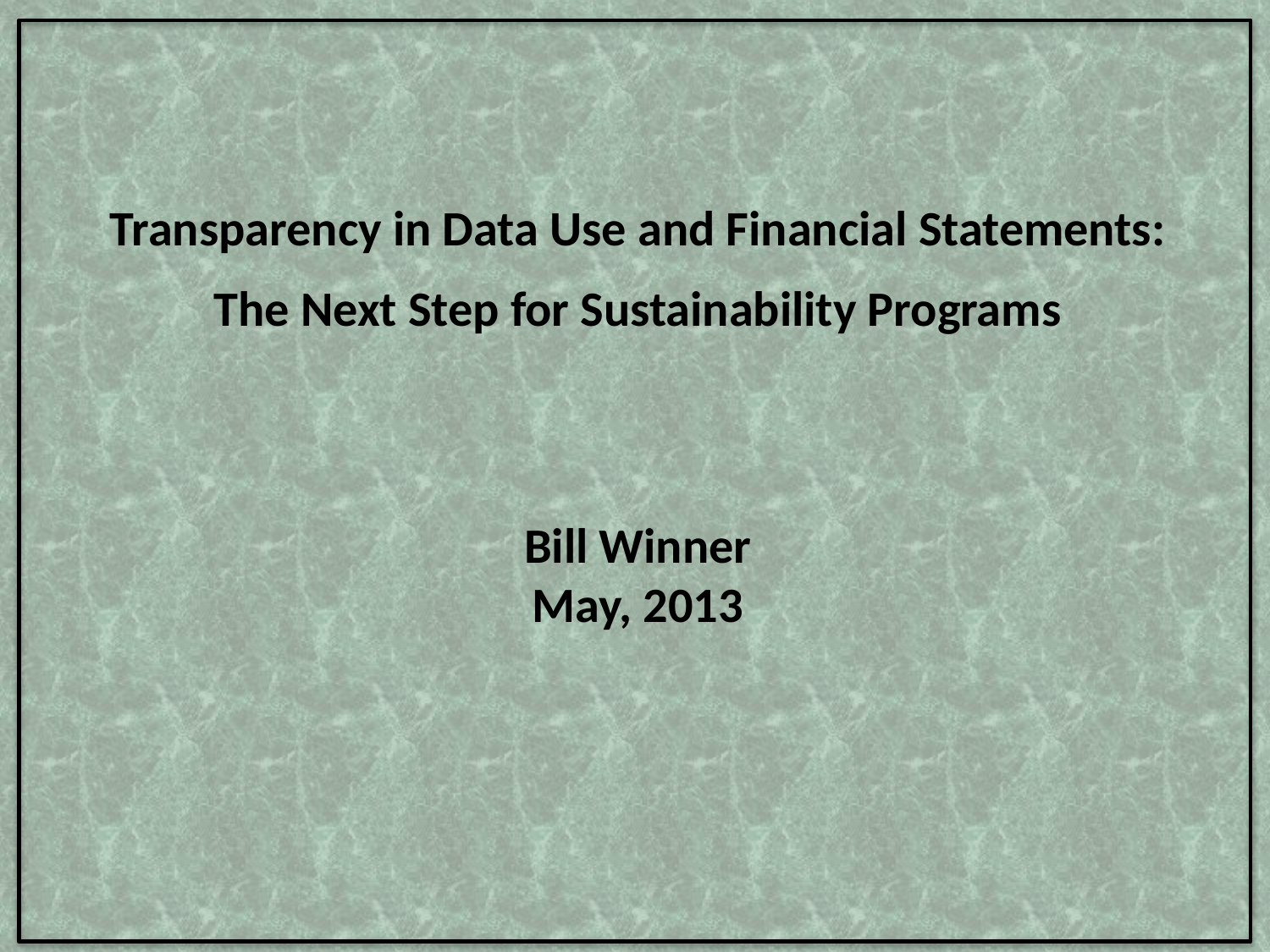

Transparency in Data Use and Financial Statements:

The Next Step for Sustainability Programs

Bill Winner
May, 2013